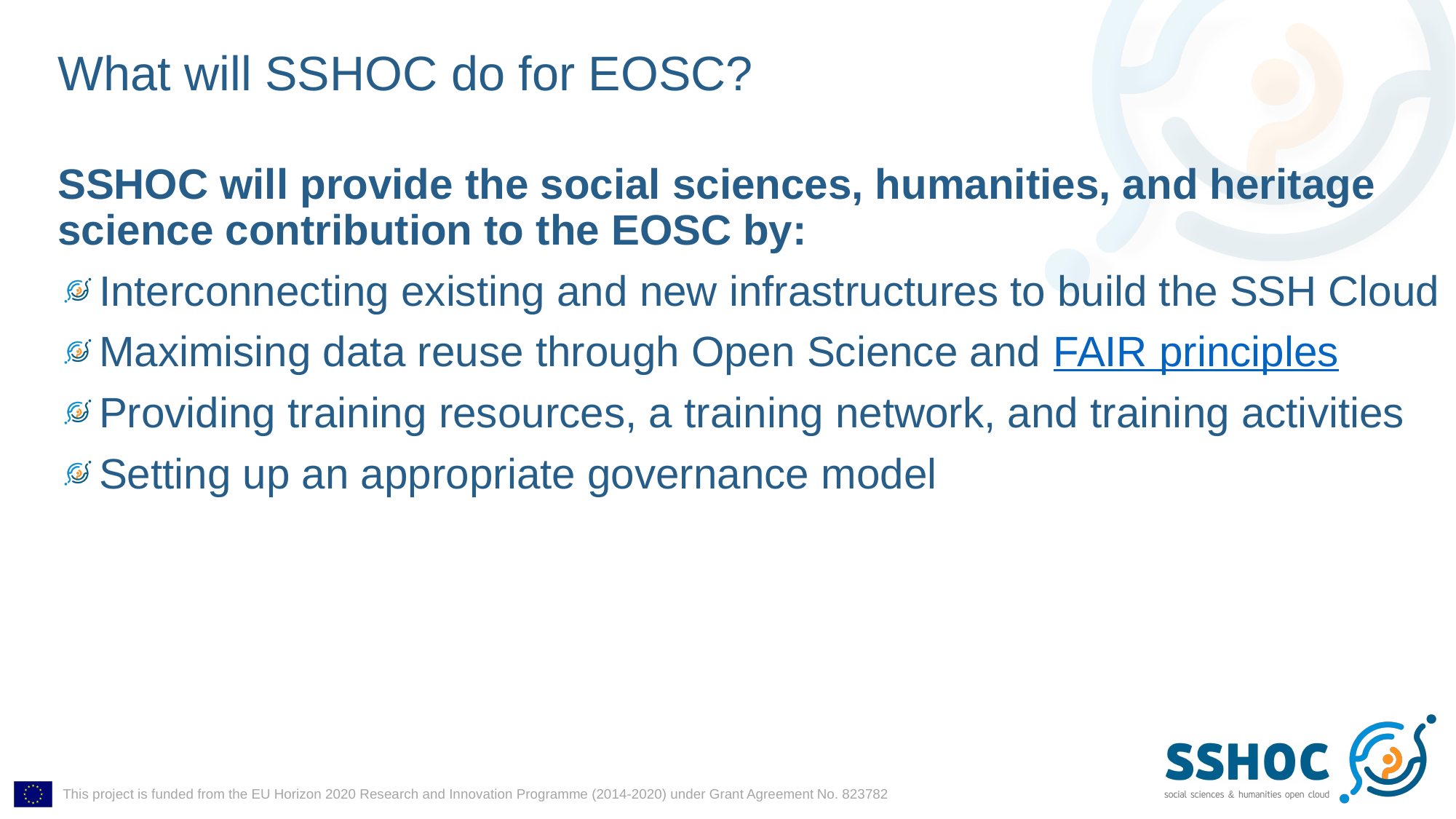

# What will SSHOC do for EOSC?
SSHOC will provide the social sciences, humanities, and heritage science contribution to the EOSC by:
Interconnecting existing and new infrastructures to build the SSH Cloud
Maximising data reuse through Open Science and FAIR principles
Providing training resources, a training network, and training activities
Setting up an appropriate governance model